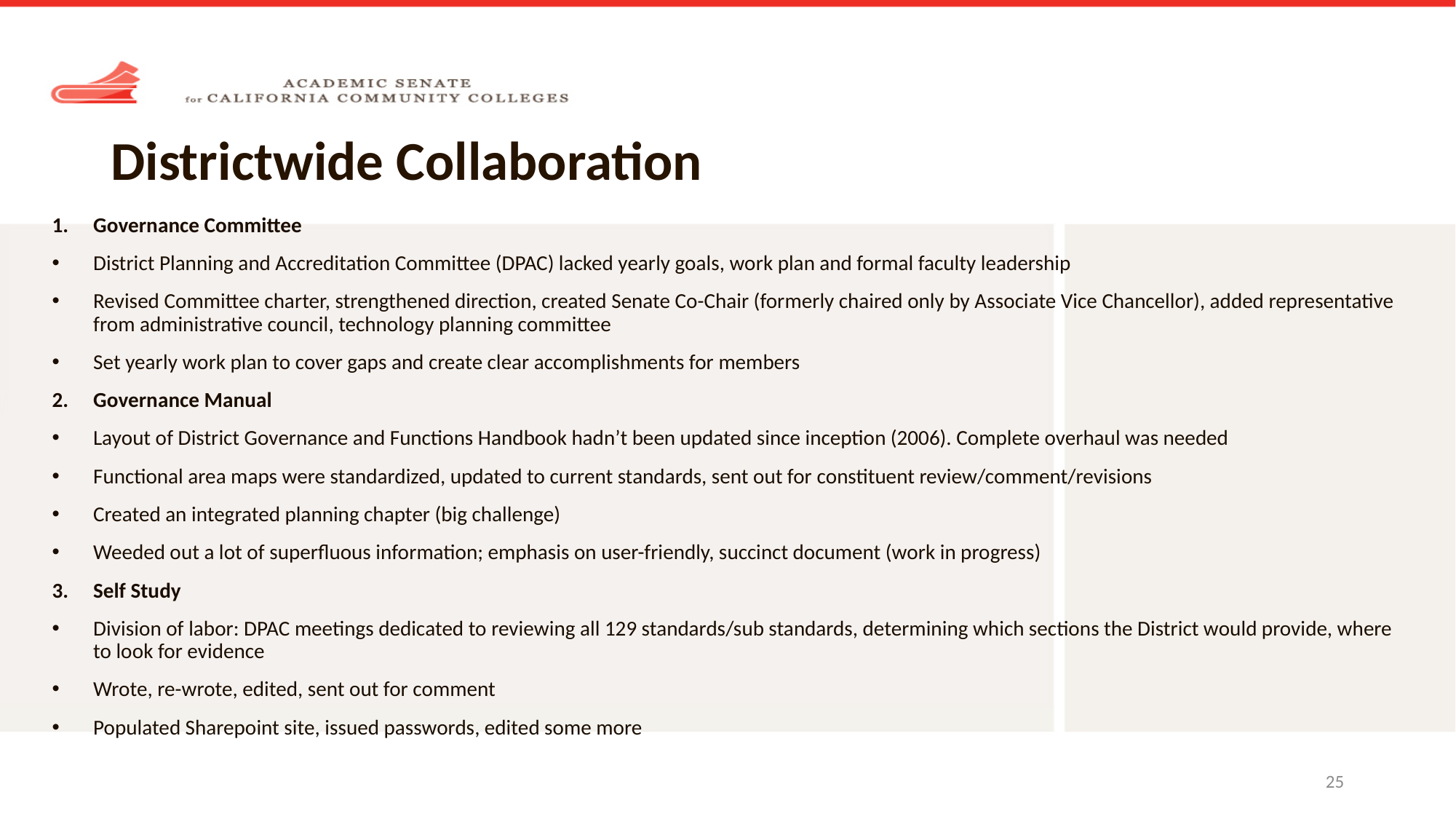

# Districtwide Collaboration
Governance Committee
District Planning and Accreditation Committee (DPAC) lacked yearly goals, work plan and formal faculty leadership
Revised Committee charter, strengthened direction, created Senate Co-Chair (formerly chaired only by Associate Vice Chancellor), added representative from administrative council, technology planning committee
Set yearly work plan to cover gaps and create clear accomplishments for members
Governance Manual
Layout of District Governance and Functions Handbook hadn’t been updated since inception (2006). Complete overhaul was needed
Functional area maps were standardized, updated to current standards, sent out for constituent review/comment/revisions
Created an integrated planning chapter (big challenge)
Weeded out a lot of superfluous information; emphasis on user-friendly, succinct document (work in progress)
Self Study
Division of labor: DPAC meetings dedicated to reviewing all 129 standards/sub standards, determining which sections the District would provide, where to look for evidence
Wrote, re-wrote, edited, sent out for comment
Populated Sharepoint site, issued passwords, edited some more

CHALLENGES:
No cross-referencing system = no way to track or update evidence used across multiple  reports
New ACCJC requirements: evidence MUST be provided electronically
Huge file management (logistical) problem
We were used to telling a story, then using the evidence to support that story. Now the evidence itself became the story.
INSIGHTS:
Recognize that little we’d done before would work in this new context
We work as a synchronized system across all standards and colleges, NOT silo’d out by standards , roles or titles
Took at hard look at our systems, documentation and processes
Found plenty of room for improvement (good!) but no framework to move it all forward in a logical fashion (not so good)
25